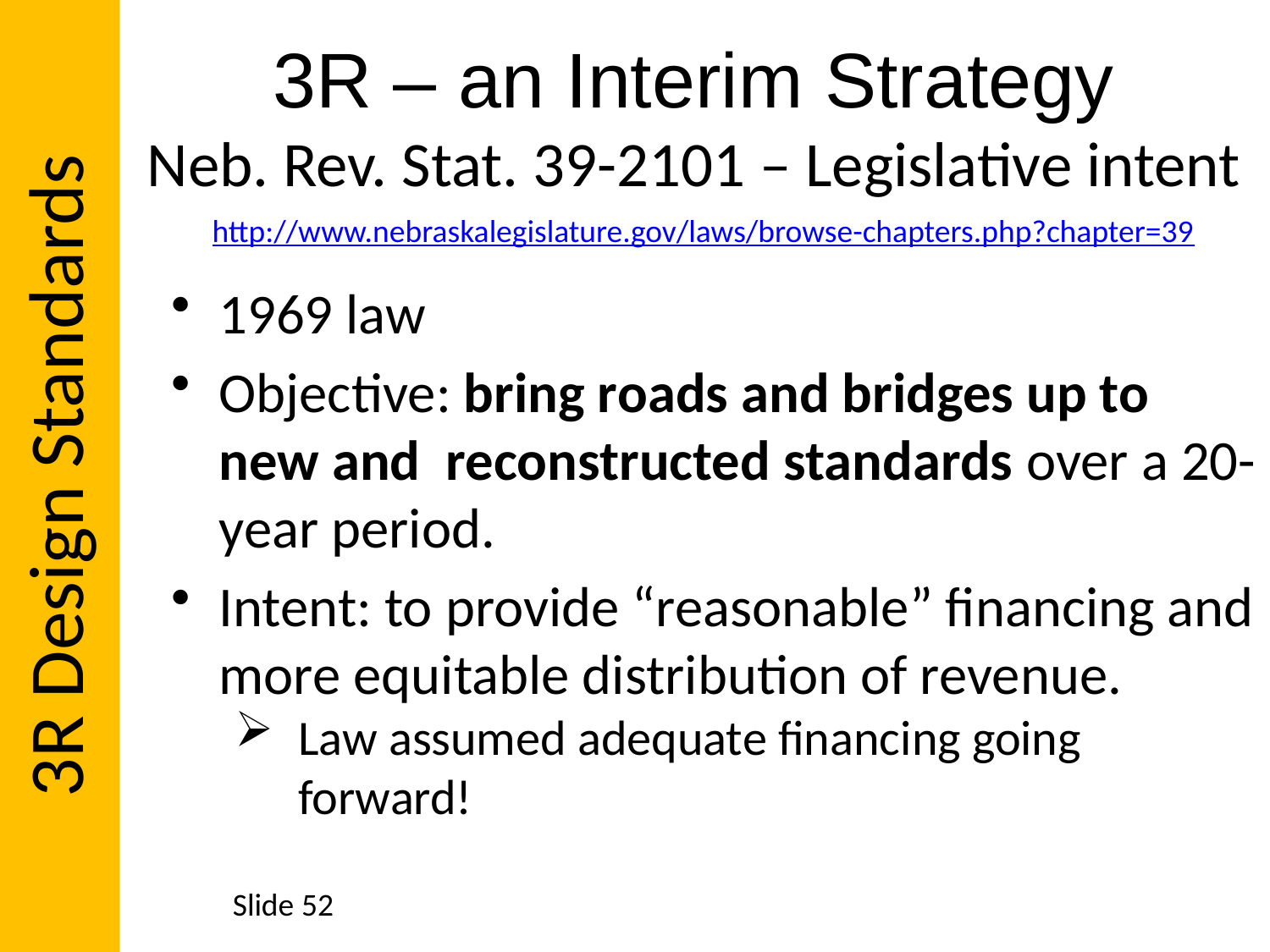

3R Design Standards
# 3R – an Interim Strategy Neb. Rev. Stat. 39-2101 – Legislative intent
http://www.nebraskalegislature.gov/laws/browse-chapters.php?chapter=39
1969 law
Objective: bring roads and bridges up to new and  reconstructed standards over a 20-year period.
Intent: to provide “reasonable” financing and more equitable distribution of revenue.
Law assumed adequate financing going forward!

Slide 52